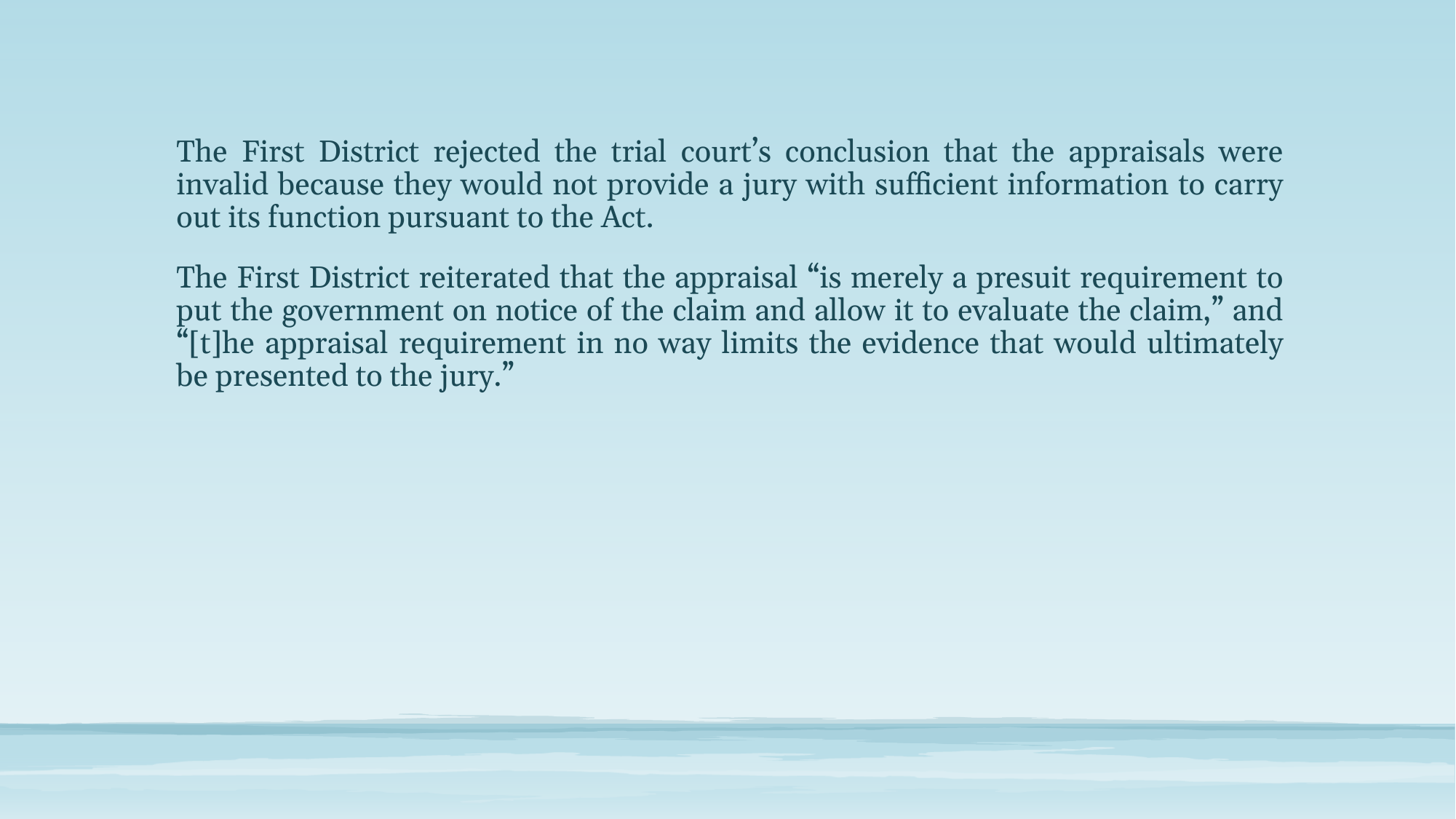

The First District rejected the trial court’s conclusion that the appraisals were invalid because they would not provide a jury with sufficient information to carry out its function pursuant to the Act.
The First District reiterated that the appraisal “is merely a presuit requirement to put the government on notice of the claim and allow it to evaluate the claim,” and “[t]he appraisal requirement in no way limits the evidence that would ultimately be presented to the jury.”